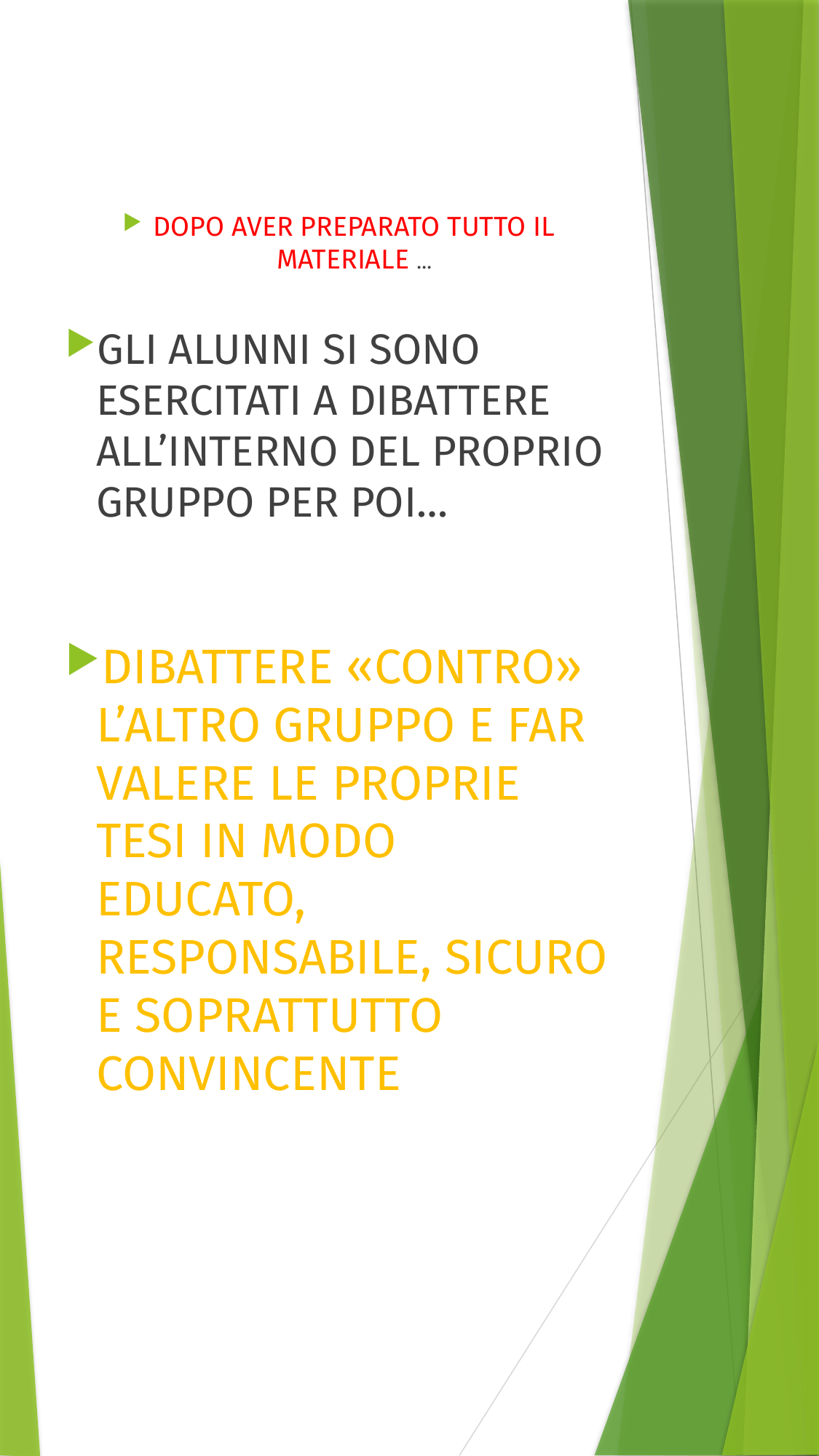

DOPO AVER PREPARATO TUTTO IL MATERIALE …

GLI ALUNNI SI SONO ESERCITATI A DIBATTERE ALL’INTERNO DEL PROPRIO GRUPPO PER POI…

DIBATTERE «CONTRO» L’ALTRO GRUPPO E FAR VALERE LE PROPRIE TESI IN MODO EDUCATO, RESPONSABILE, SICURO E SOPRATTUTTO CONVINCENTE